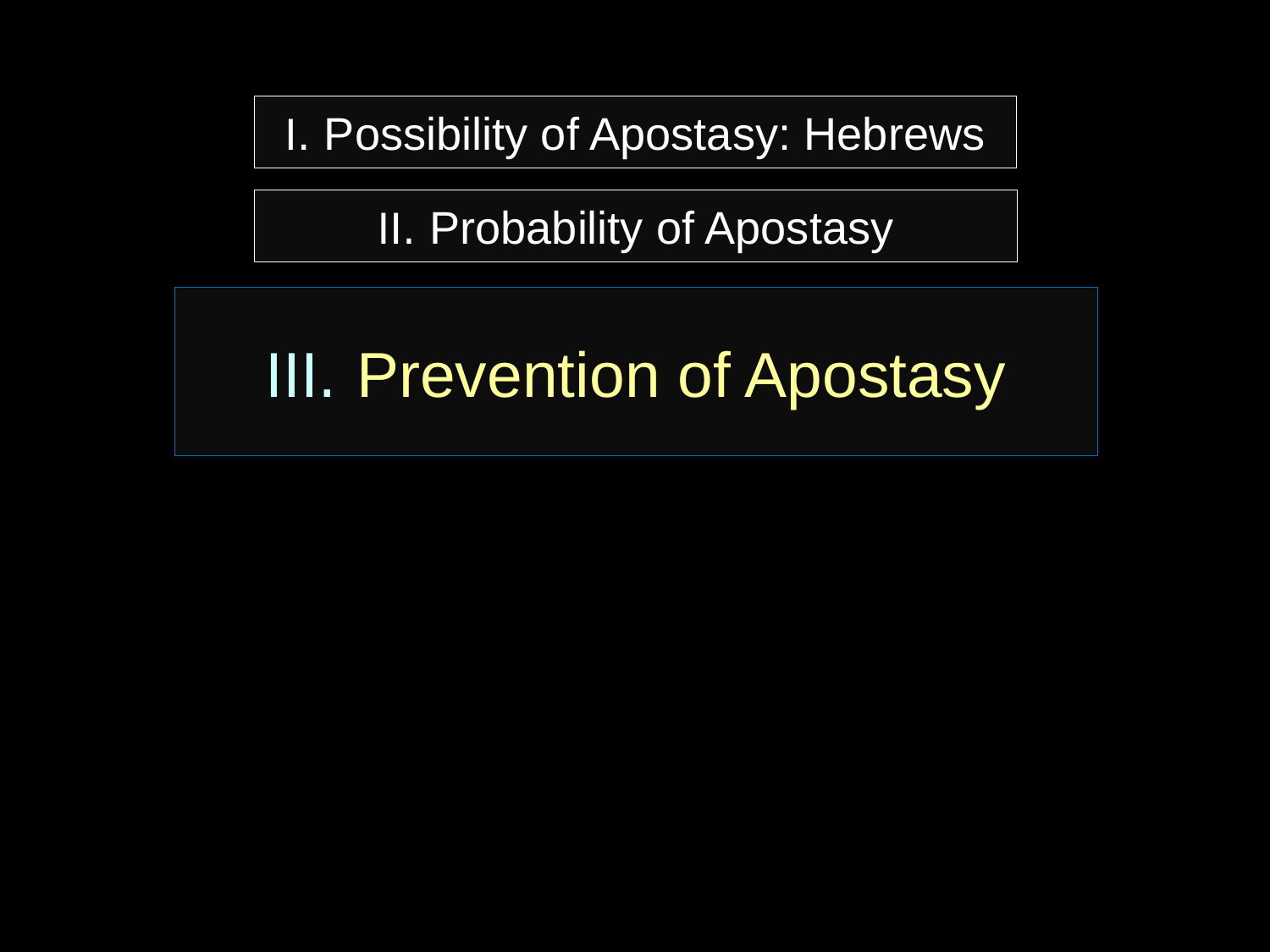

# I. Possibility of Apostasy: Hebrews
II. Probability of Apostasy
III. Prevention of Apostasy